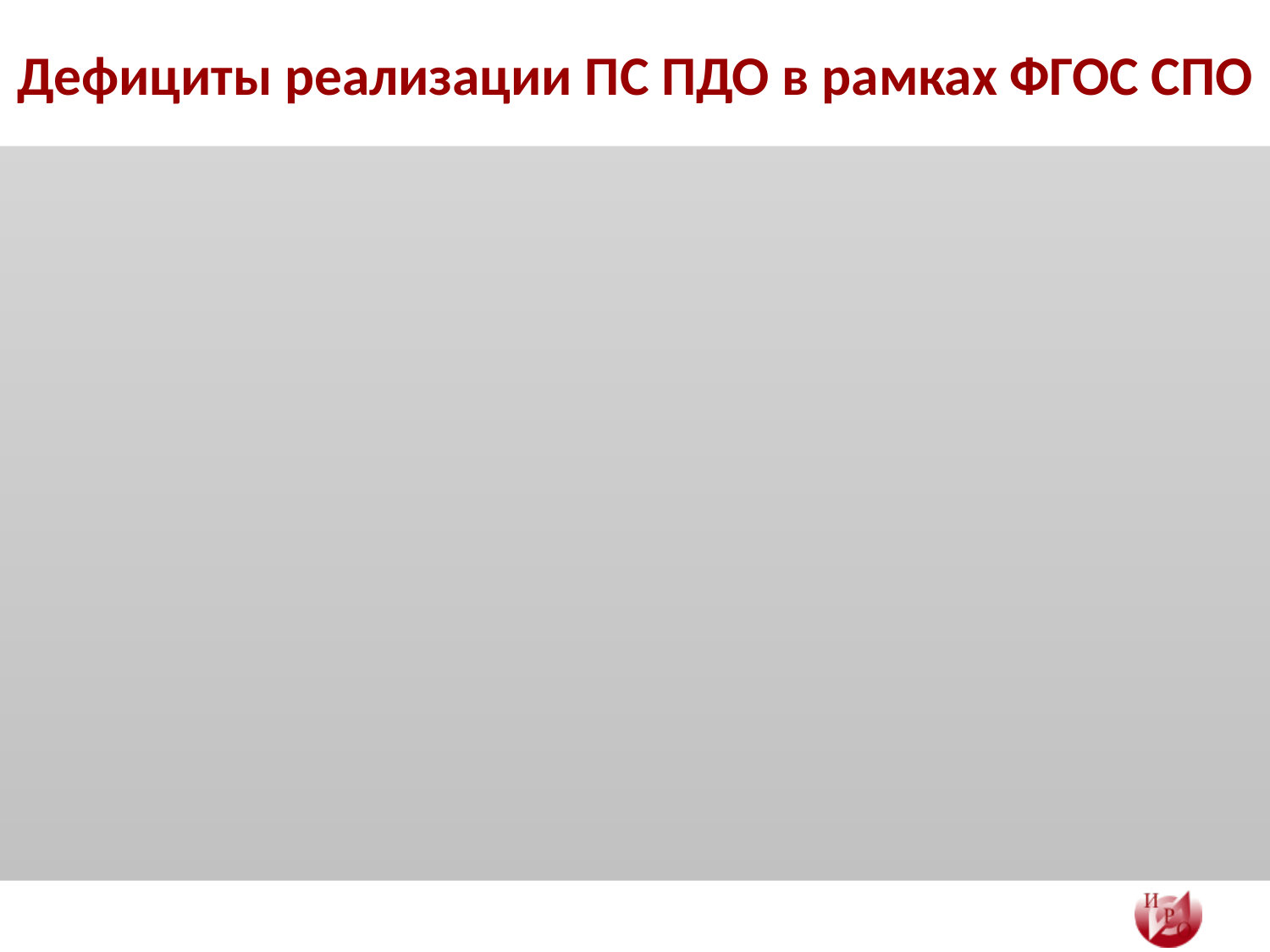

# Дефициты реализации ПС ПДО в рамках ФГОС СПО